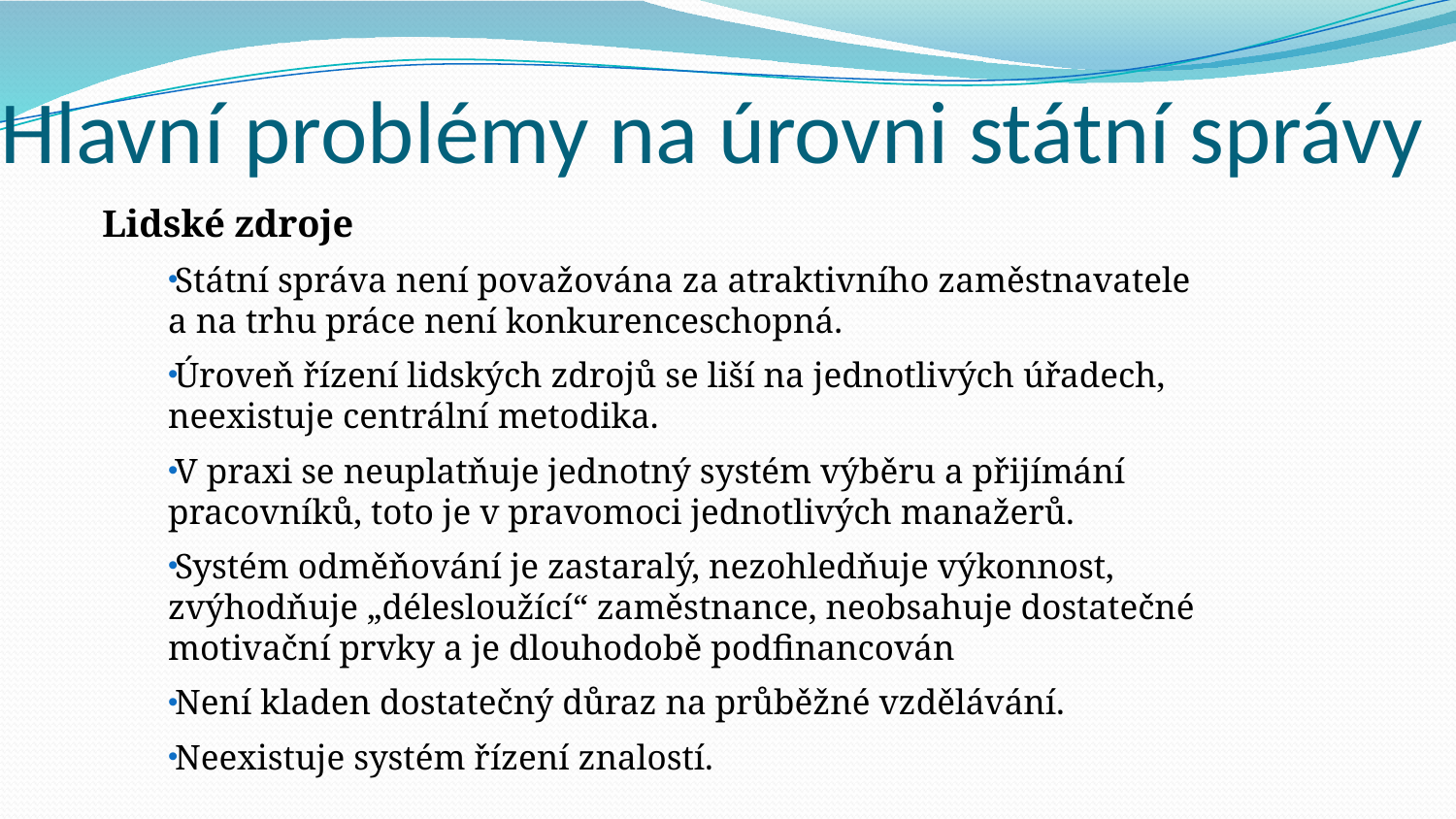

# Hlavní problémy na úrovni státní správy

Lidské zdroje
Státní správa není považována za atraktivního zaměstnavatele a na trhu práce není konkurenceschopná.
Úroveň řízení lidských zdrojů se liší na jednotlivých úřadech, neexistuje centrální metodika.
V praxi se neuplatňuje jednotný systém výběru a přijímání pracovníků, toto je v pravomoci jednotlivých manažerů.
Systém odměňování je zastaralý, nezohledňuje výkonnost, zvýhodňuje „délesloužící“ zaměstnance, neobsahuje dostatečné motivační prvky a je dlouhodobě podfinancován
Není kladen dostatečný důraz na průběžné vzdělávání.
Neexistuje systém řízení znalostí.